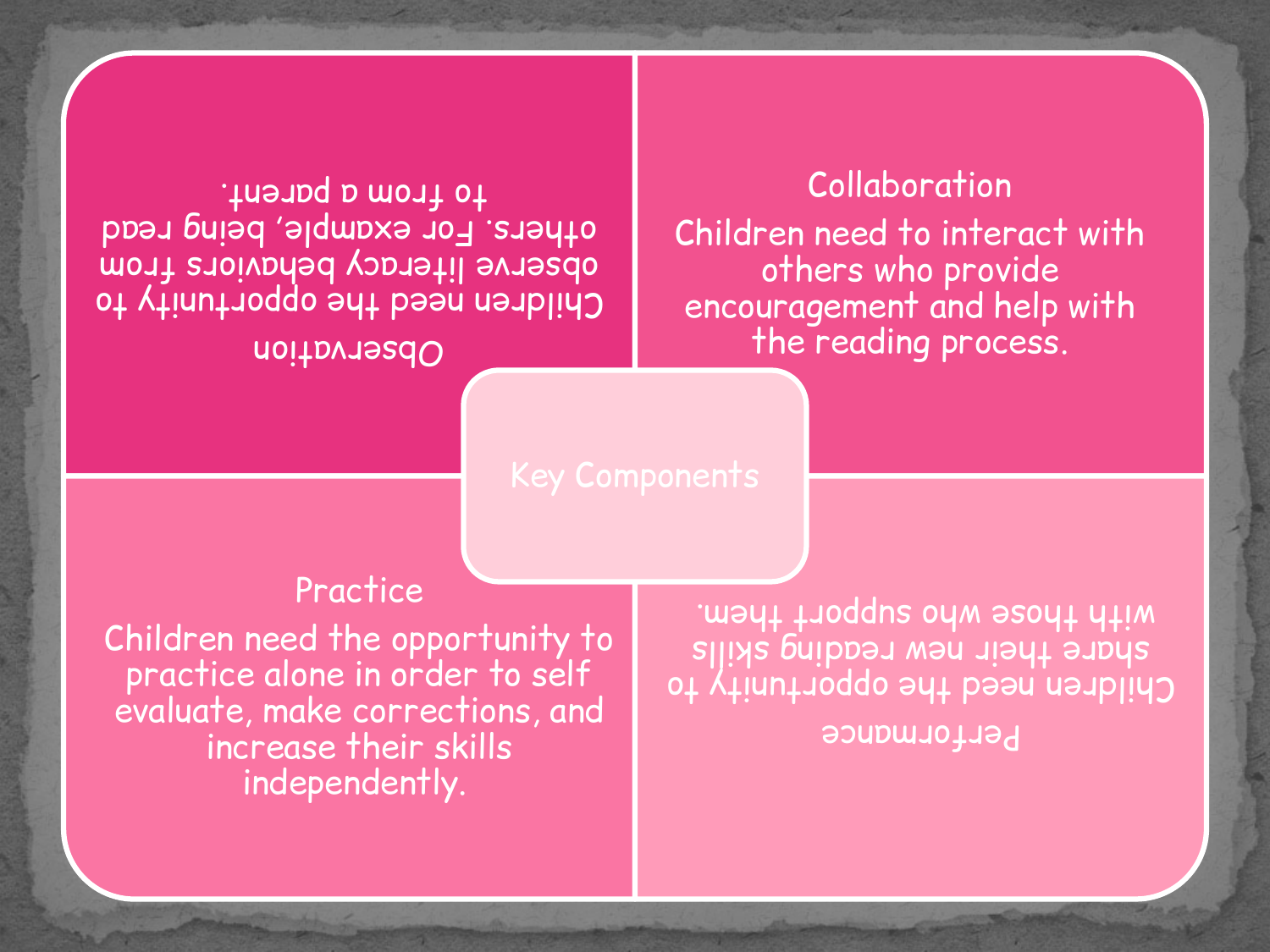

Observation
Children need the opportunity to observe literacy behaviors from others. For example, being read to from a parent.
Collaboration
Children need to interact with others who provide encouragement and help with the reading process.
Practice
Children need the opportunity to practice alone in order to self evaluate, make corrections, and increase their skills independently.
Performance
Children need the opportunity to share their new reading skills with those who support them.
Key Components